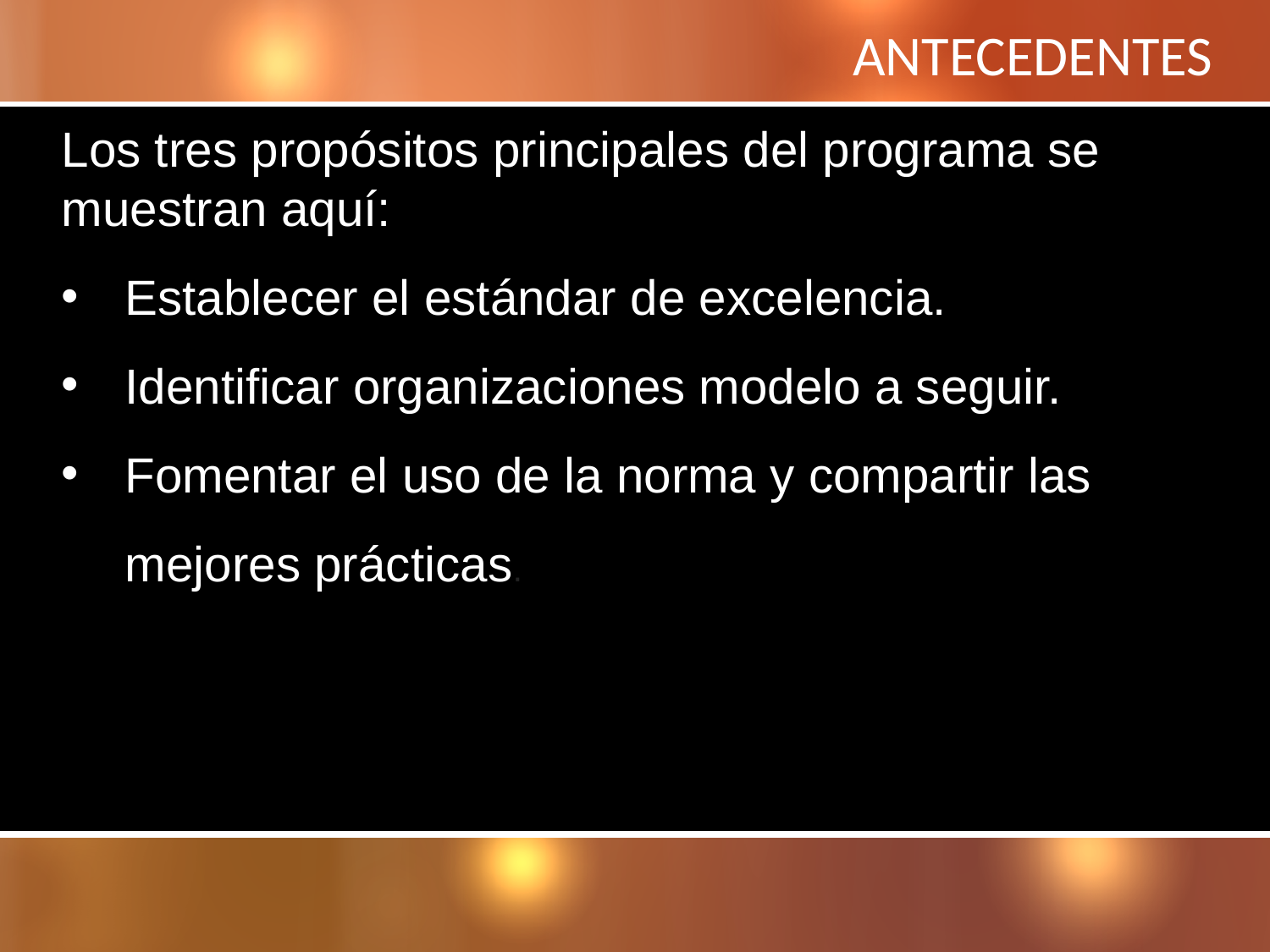

# ANTECEDENTES
Los tres propósitos principales del programa se muestran aquí:
Establecer el estándar de excelencia.
Identificar organizaciones modelo a seguir.
Fomentar el uso de la norma y compartir las mejores prácticas.